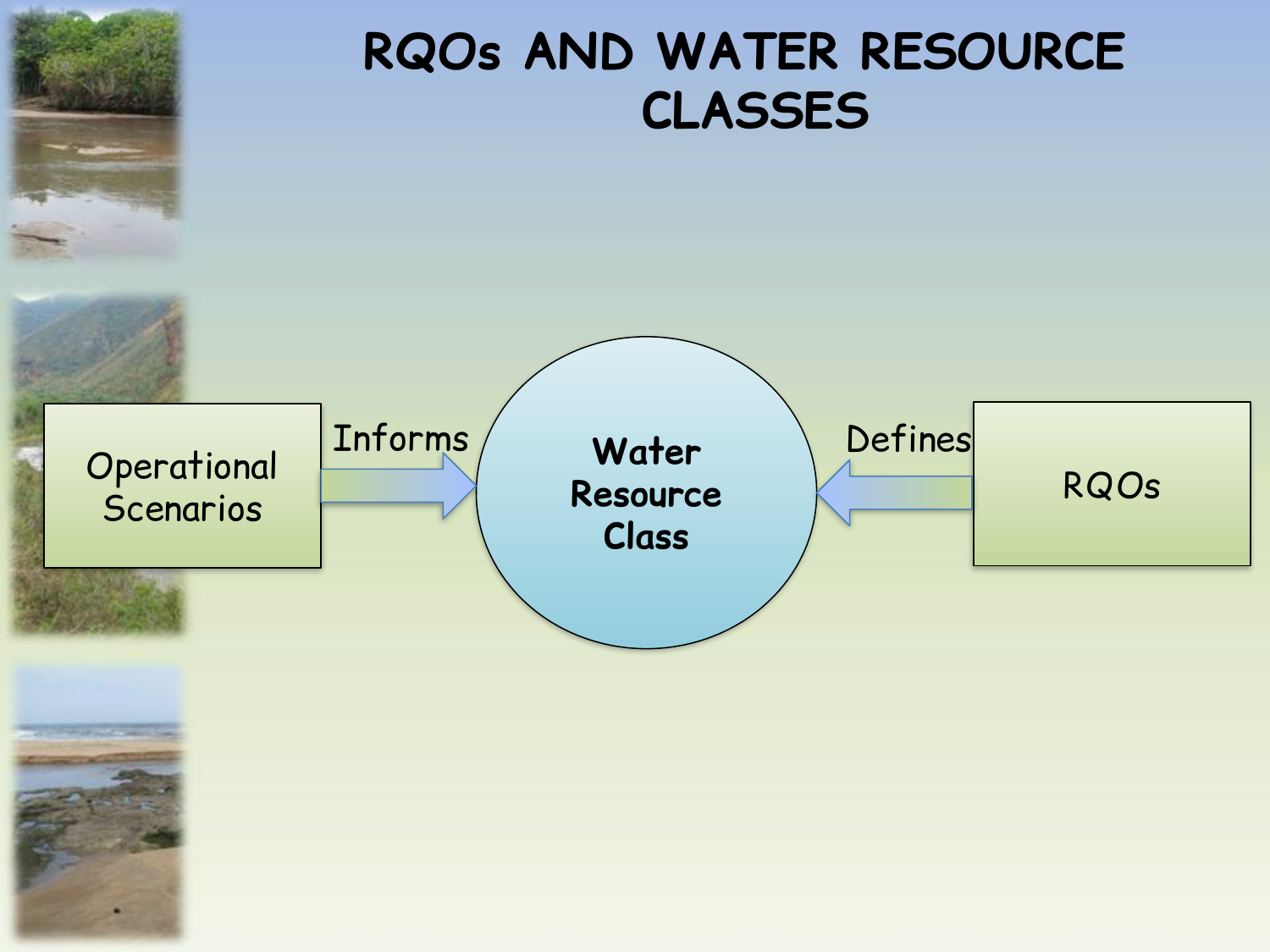

RQOs AND WATER RESOURCE
CLASSES
Water Resource Class
RQOs
Operational Scenarios
Informs
Defines